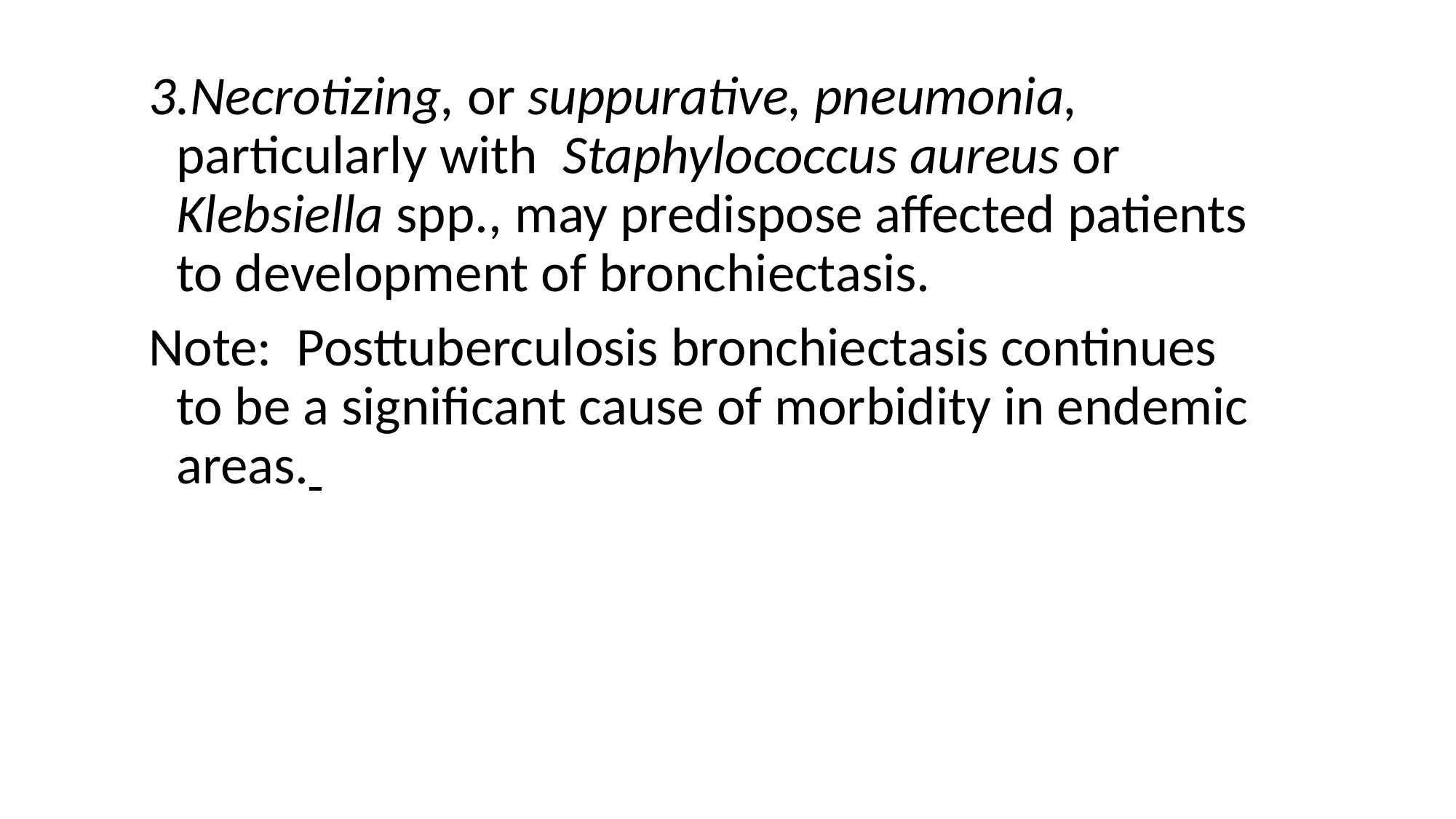

3.Necrotizing, or suppurative, pneumonia, particularly with  Staphylococcus aureus or Klebsiella spp., may predispose affected patients to development of bronchiectasis.
Note:  Posttuberculosis bronchiectasis continues to be a significant cause of morbidity in endemic areas.
16